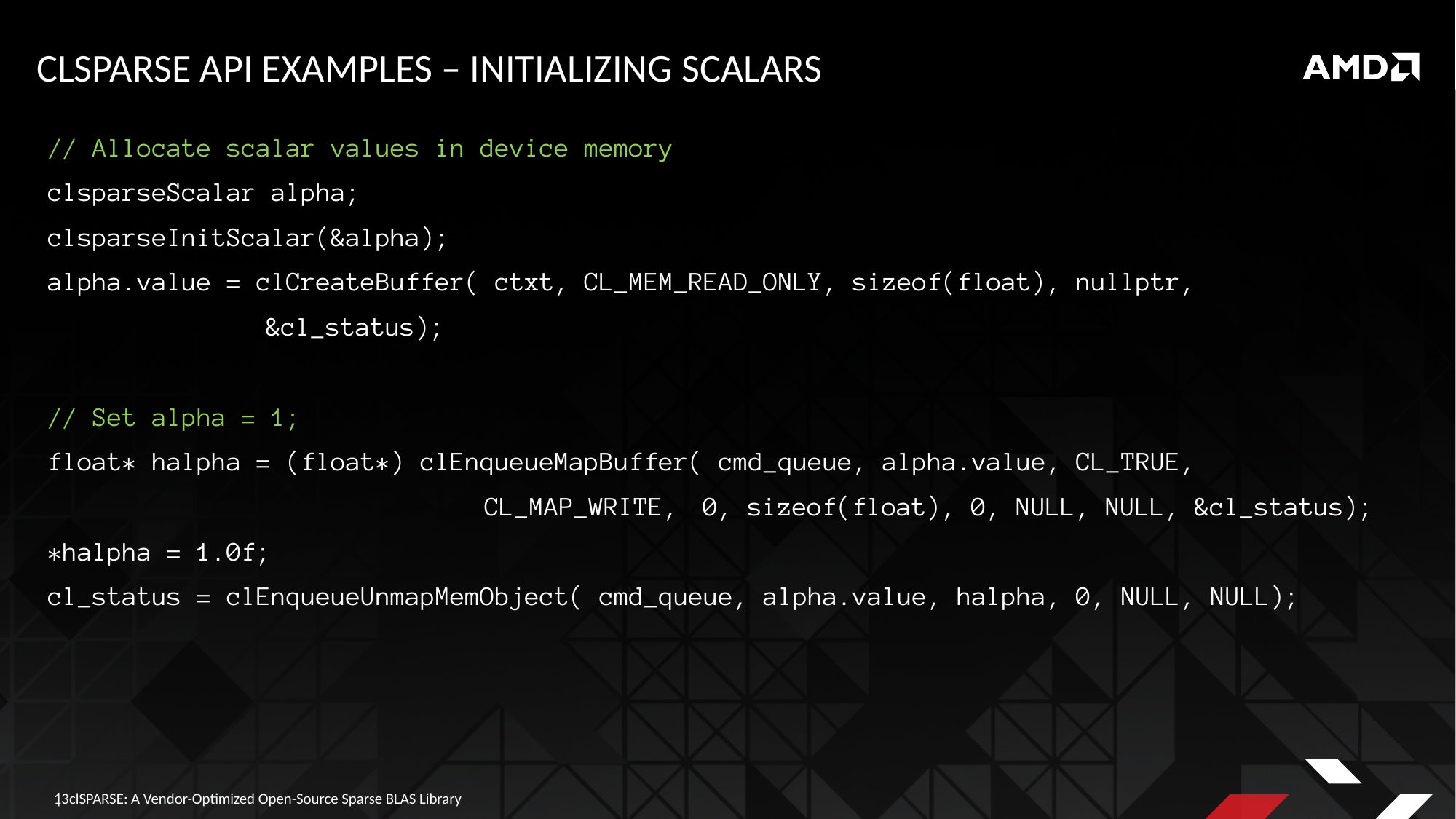

# clSPARSE API Examples – Initializing Scalars

// Allocate scalar values in device memory
clsparseScalar alpha;
clsparseInitScalar(&alpha);
alpha.value = clCreateBuffer( ctxt, CL_MEM_READ_ONLY, sizeof(float), nullptr,
		&cl_status);

// Set alpha = 1;
float* halpha = (float*) clEnqueueMapBuffer( cmd_queue, alpha.value, CL_TRUE,
				CL_MAP_WRITE,	0, sizeof(float), 0, NULL, NULL, &cl_status);
*halpha = 1.0f;
cl_status = clEnqueueUnmapMemObject( cmd_queue, alpha.value, halpha, 0, NULL, NULL);